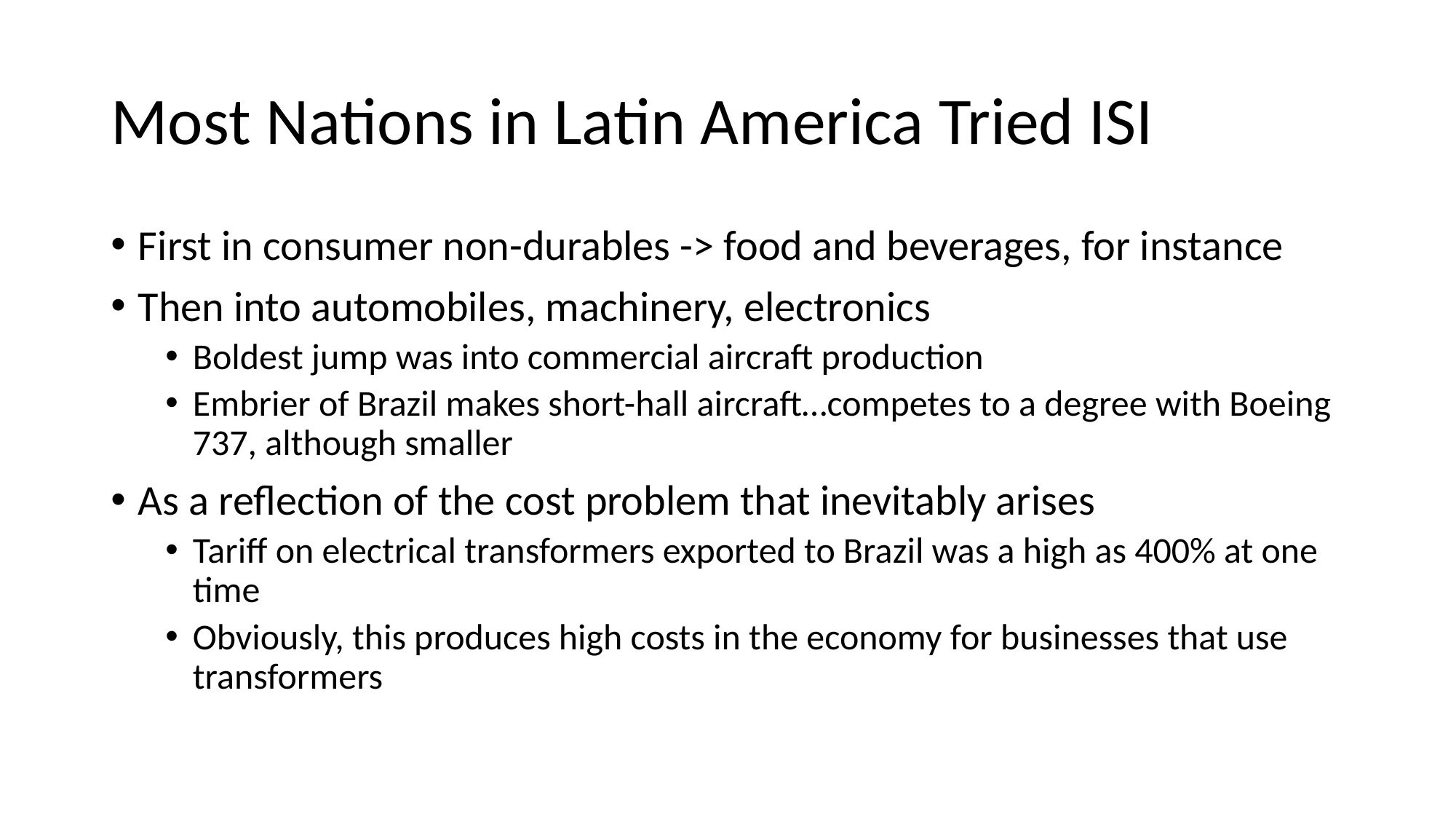

# Most Nations in Latin America Tried ISI
First in consumer non-durables -> food and beverages, for instance
Then into automobiles, machinery, electronics
Boldest jump was into commercial aircraft production
Embrier of Brazil makes short-hall aircraft…competes to a degree with Boeing 737, although smaller
As a reflection of the cost problem that inevitably arises
Tariff on electrical transformers exported to Brazil was a high as 400% at one time
Obviously, this produces high costs in the economy for businesses that use transformers